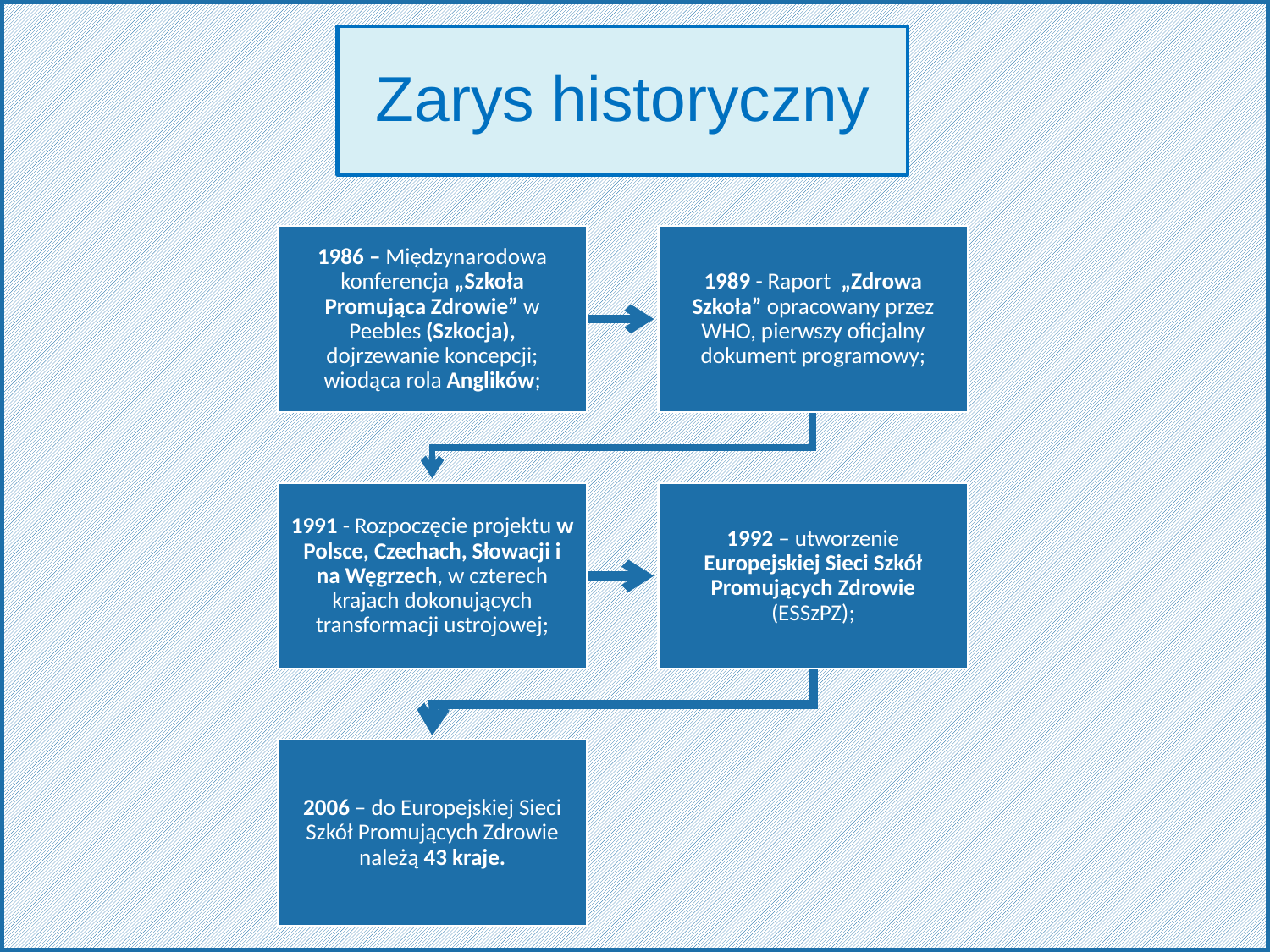

# Zarys historyczny

1986 – Międzynarodowa konferencja „Szkoła Promująca Zdrowie” w Peebles (Szkocja), dojrzewanie koncepcji; wiodąca rola Anglików;

1989 - Raport  „Zdrowa Szkoła” opracowany przez WHO, pierwszy oficjalny dokument programowy;

1991 - Rozpoczęcie projektu w Polsce, Czechach, Słowacji i na Węgrzech, w czterech krajach dokonujących transformacji ustrojowej;

1992 – utworzenie Europejskiej Sieci Szkół Promujących Zdrowie (ESSzPZ);
2006 – do Europejskiej Sieci Szkół Promujących Zdrowie należą 43 kraje.